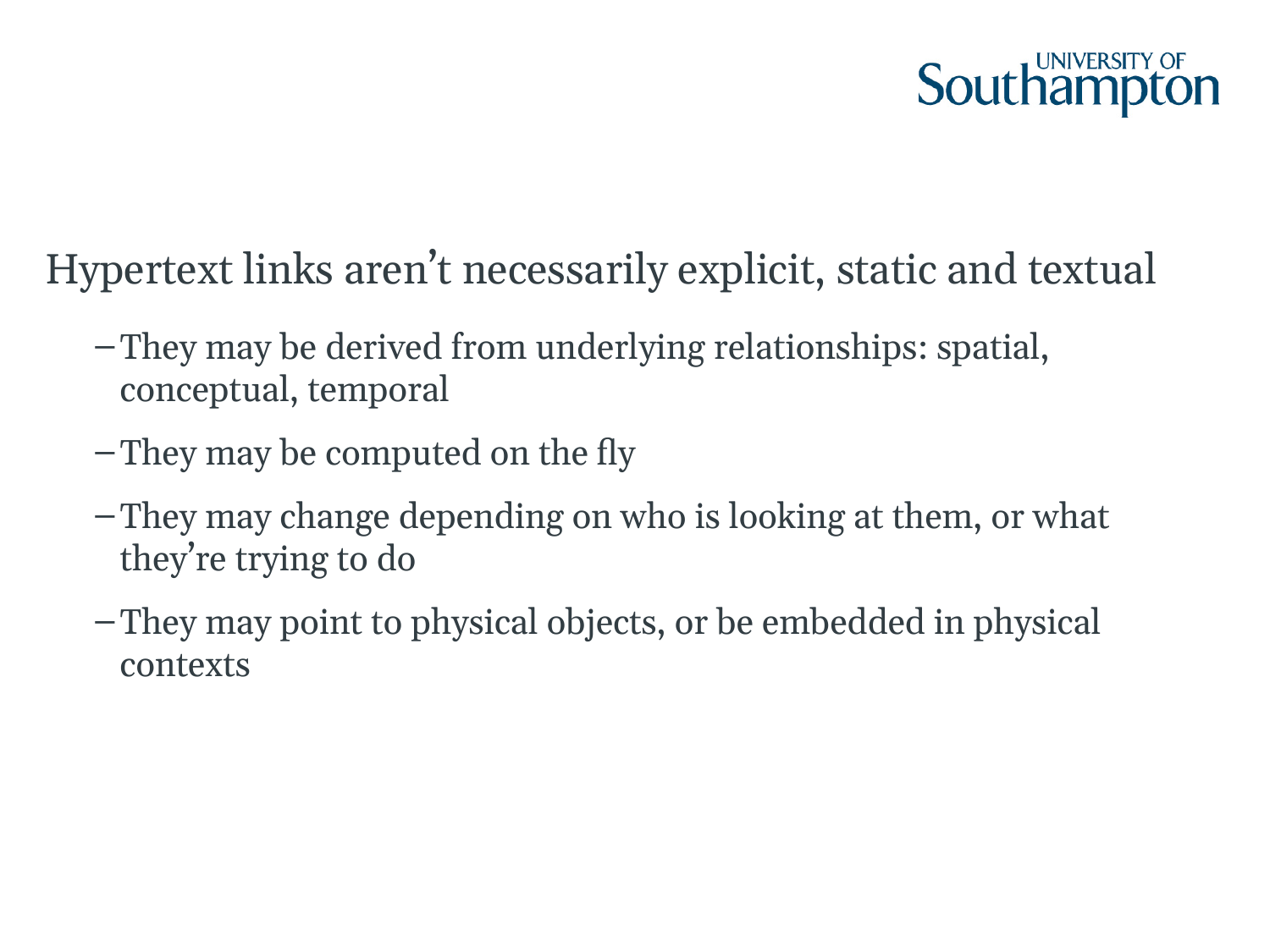

#
Hypertext links aren’t necessarily explicit, static and textual
They may be derived from underlying relationships: spatial, conceptual, temporal
They may be computed on the fly
They may change depending on who is looking at them, or what they’re trying to do
They may point to physical objects, or be embedded in physical contexts